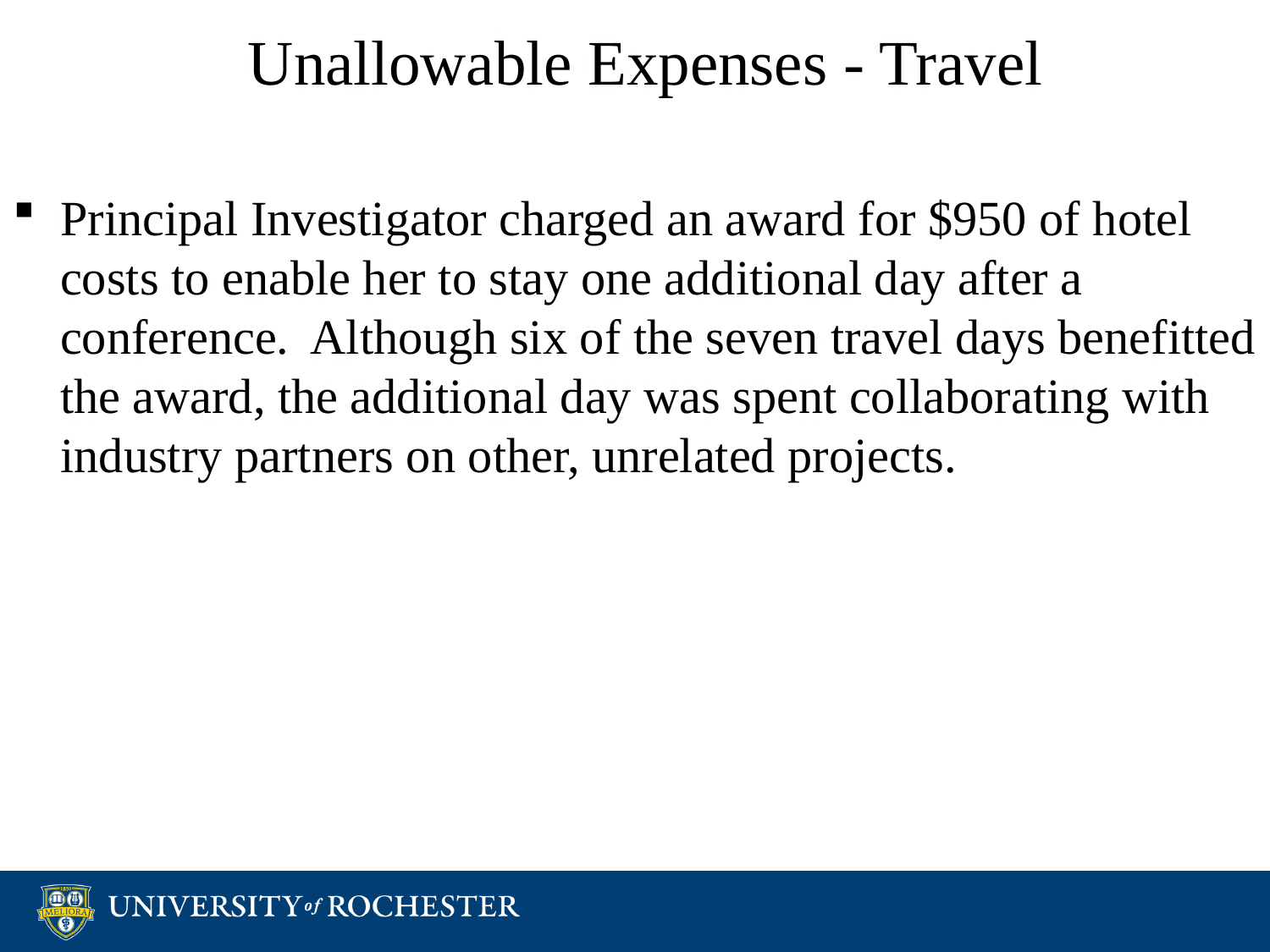

# Unallowable Expenses - Travel

Principal Investigator charged an award for $950 of hotel costs to enable her to stay one additional day after a conference.  Although six of the seven travel days benefitted the award, the additional day was spent collaborating with industry partners on other, unrelated projects.